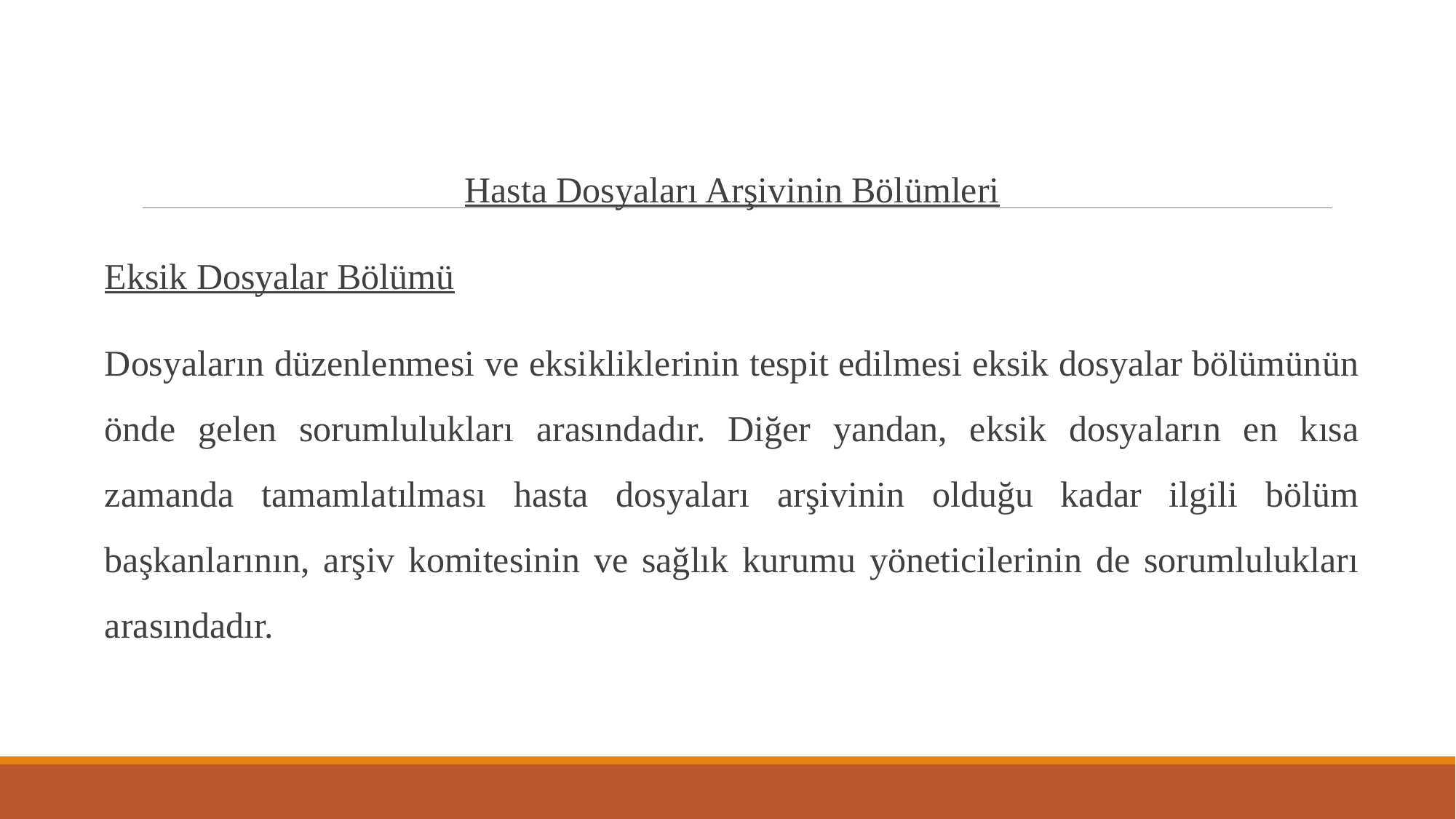

# HASTA DOSYALARI ARŞİVİ
Hasta Dosyaları Arşivinin Bölümleri
Eksik Dosyalar Bölümü
Dosyaların düzenlenmesi ve eksikliklerinin tespit edilmesi eksik dosyalar bölümünün önde gelen sorumlulukları arasındadır. Diğer yandan, eksik dosyaların en kısa zamanda tamamlatılması hasta dosyaları arşivinin olduğu kadar ilgili bölüm başkanlarının, arşiv komitesinin ve sağlık kurumu yöneticilerinin de sorumlulukları arasındadır.